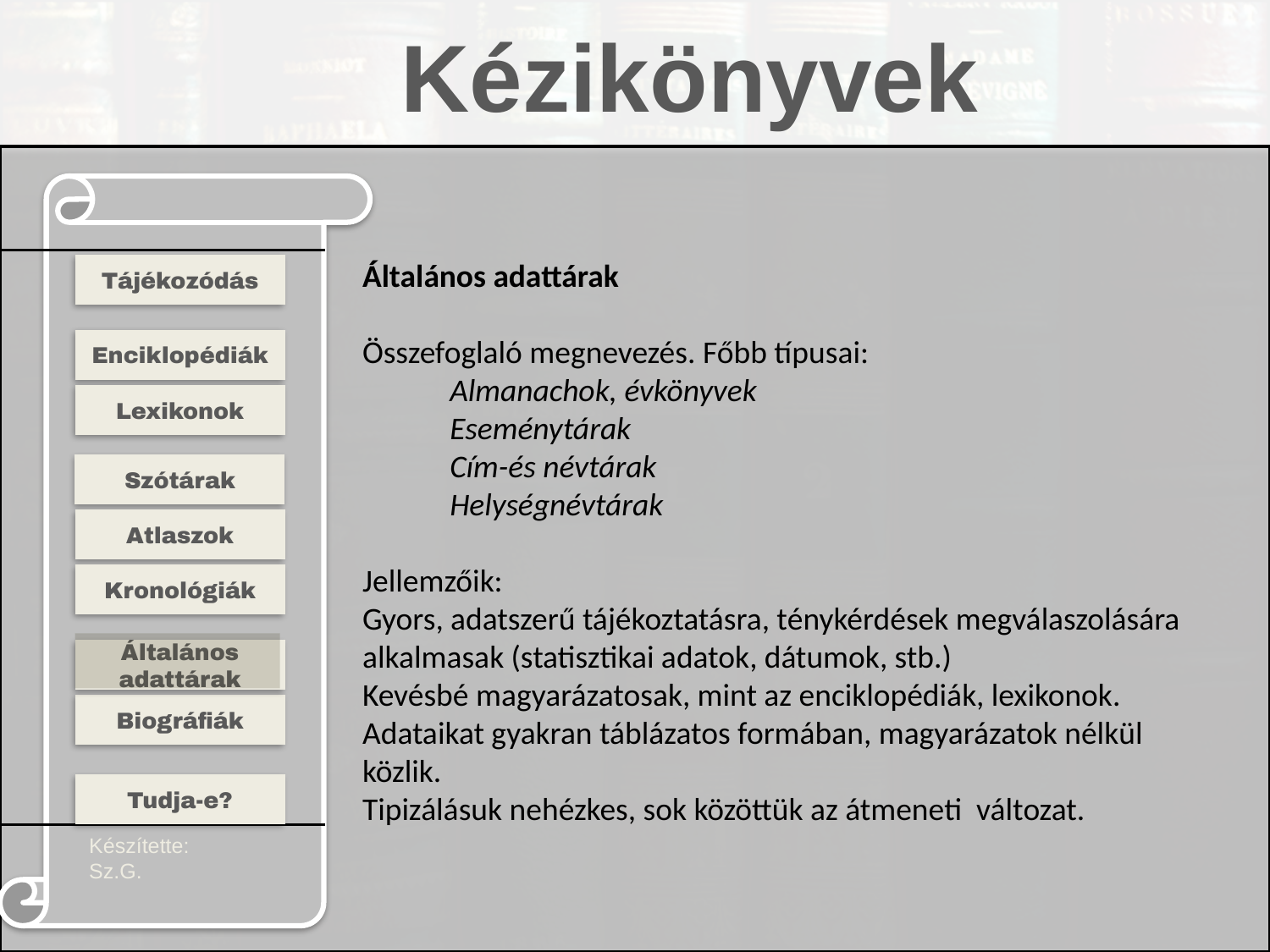

Általános adattárak

Összefoglaló megnevezés. Főbb típusai:
Almanachok, évkönyvek
Eseménytárak
Cím-és névtárak
Helységnévtárak

Jellemzőik:
Gyors, adatszerű tájékoztatásra, ténykérdések megválaszolására alkalmasak (statisztikai adatok, dátumok, stb.)
Kevésbé magyarázatosak, mint az enciklopédiák, lexikonok. Adataikat gyakran táblázatos formában, magyarázatok nélkül közlik.
Tipizálásuk nehézkes, sok közöttük az átmeneti  változat.